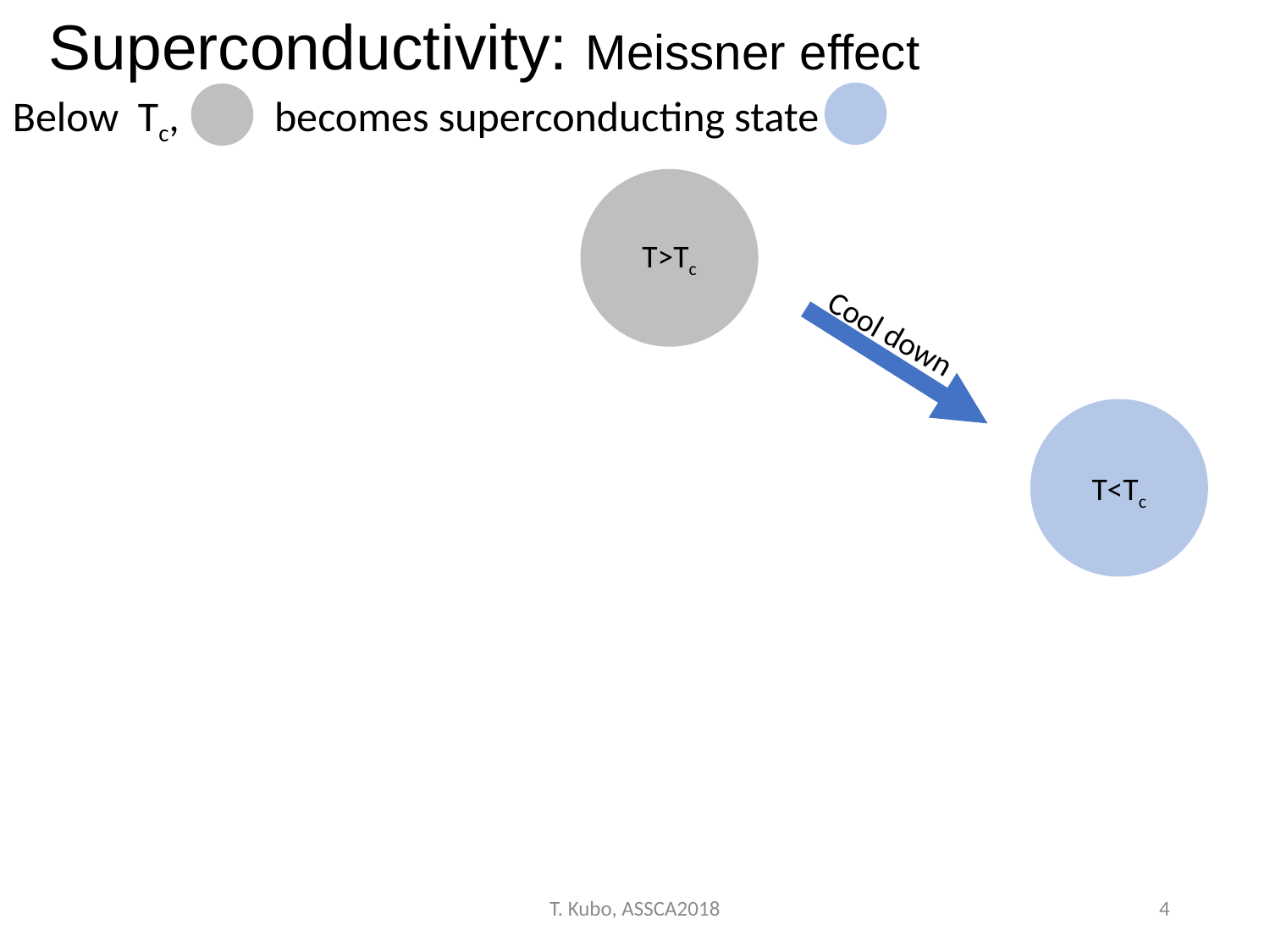

Superconductivity: Meissner effect
Below  Tc,          becomes superconducting state

T>Tc
Cool down

T<Tc
T. Kubo, ASSCA2018
4